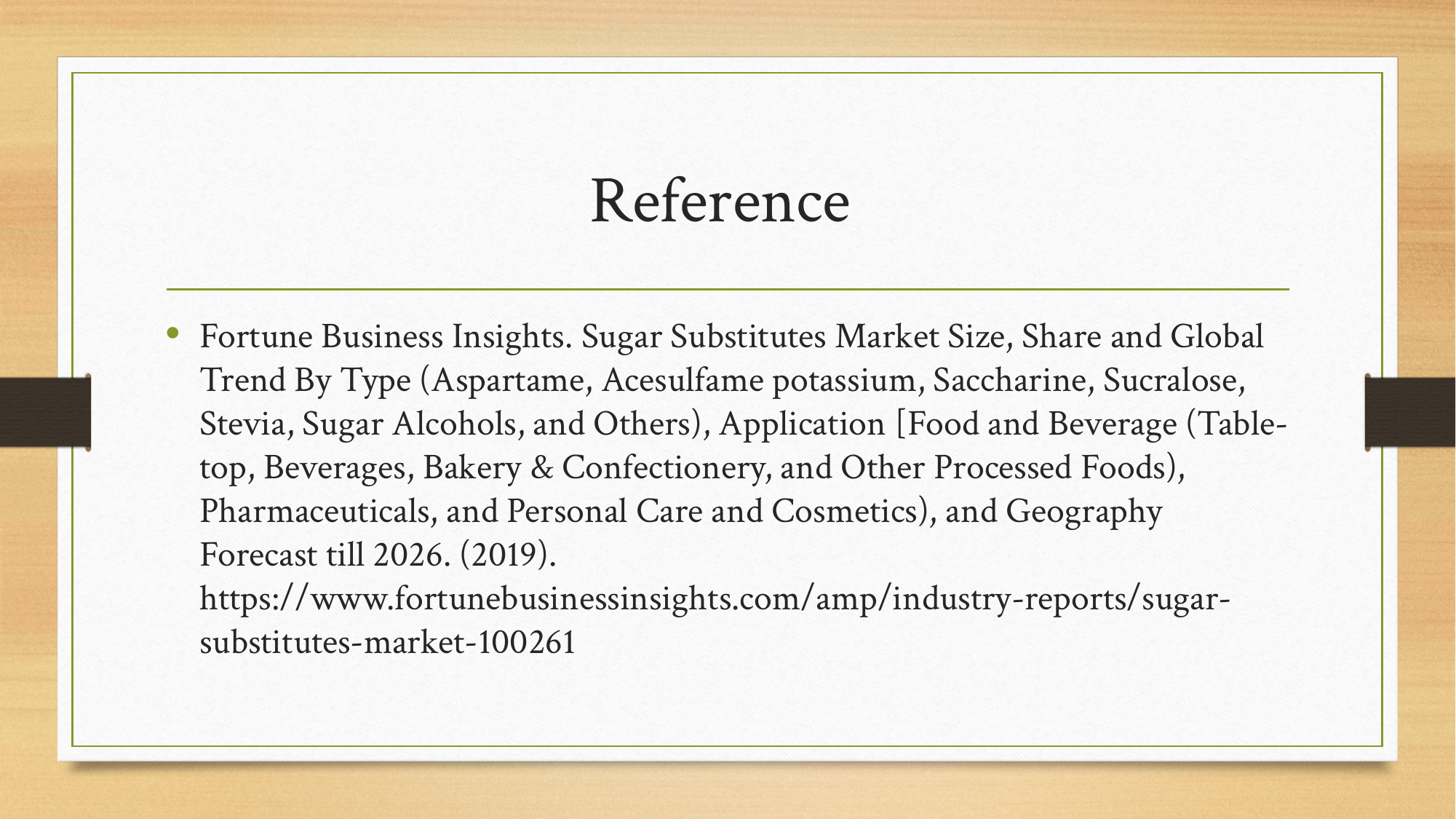

# Reference
Fortune Business Insights. Sugar Substitutes Market Size, Share and Global Trend By Type (Aspartame, Acesulfame potassium, Saccharine, Sucralose, Stevia, Sugar Alcohols, and Others), Application [Food and Beverage (Table-top, Beverages, Bakery & Confectionery, and Other Processed Foods), Pharmaceuticals, and Personal Care and Cosmetics), and Geography Forecast till 2026. (2019). https://www.fortunebusinessinsights.com/amp/industry-reports/sugar-substitutes-market-100261